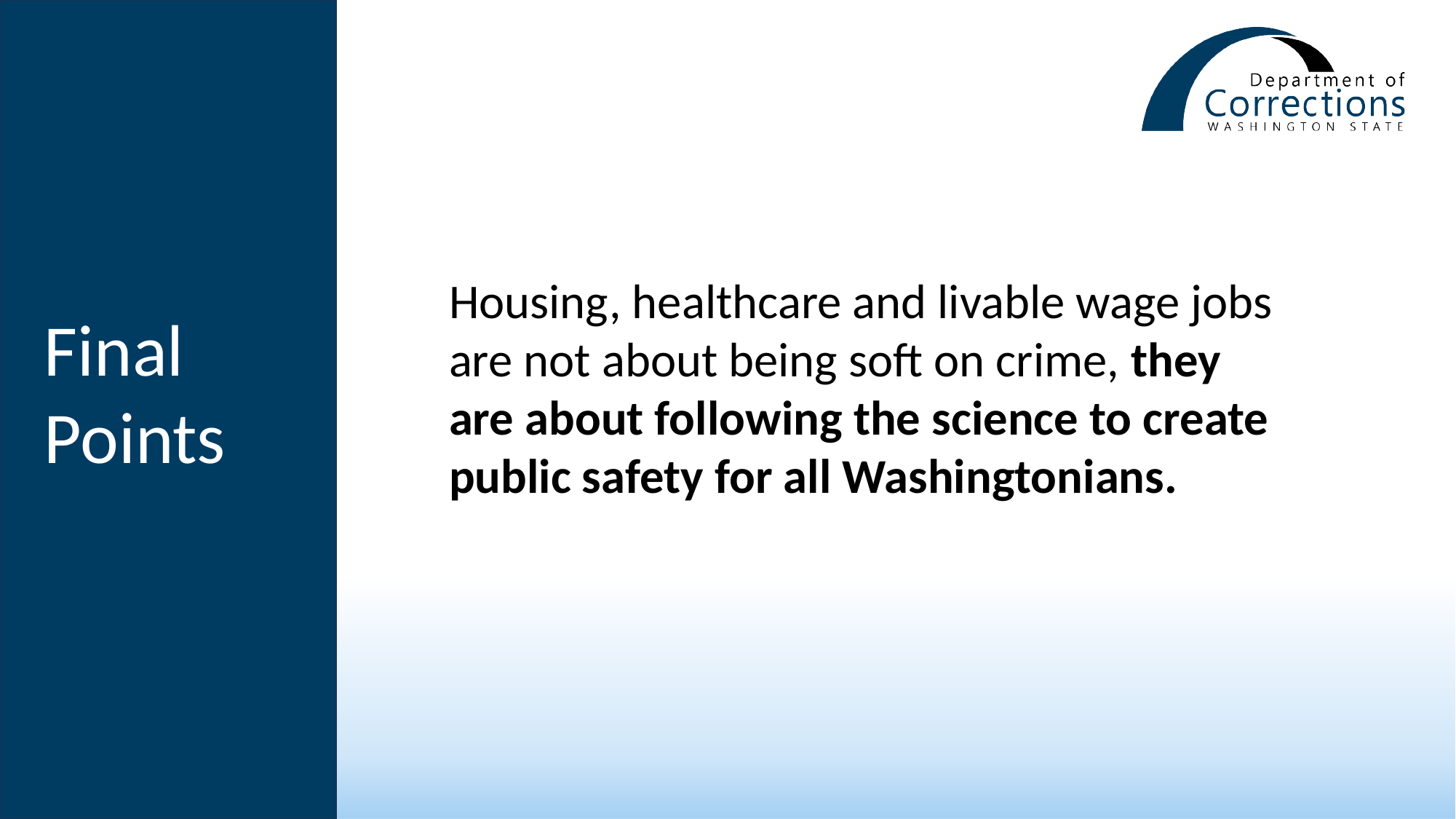

Housing, healthcare and livable wage jobs are not about being soft on crime, they are about following the science to create public safety for all Washingtonians.

Final Points